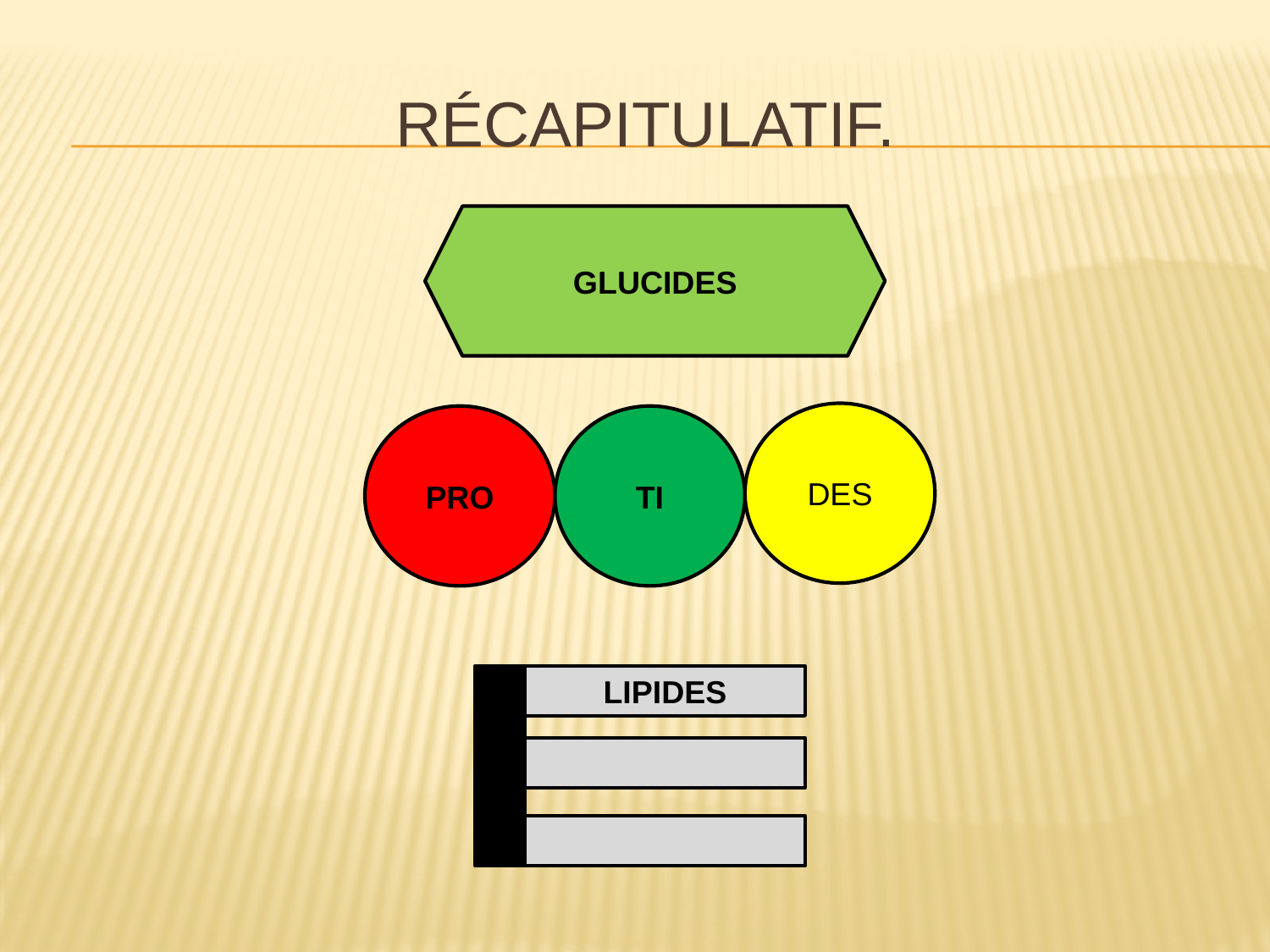

# Récapitulatif.
GLUCIDES
DES
PRO
TI
LIPIDES